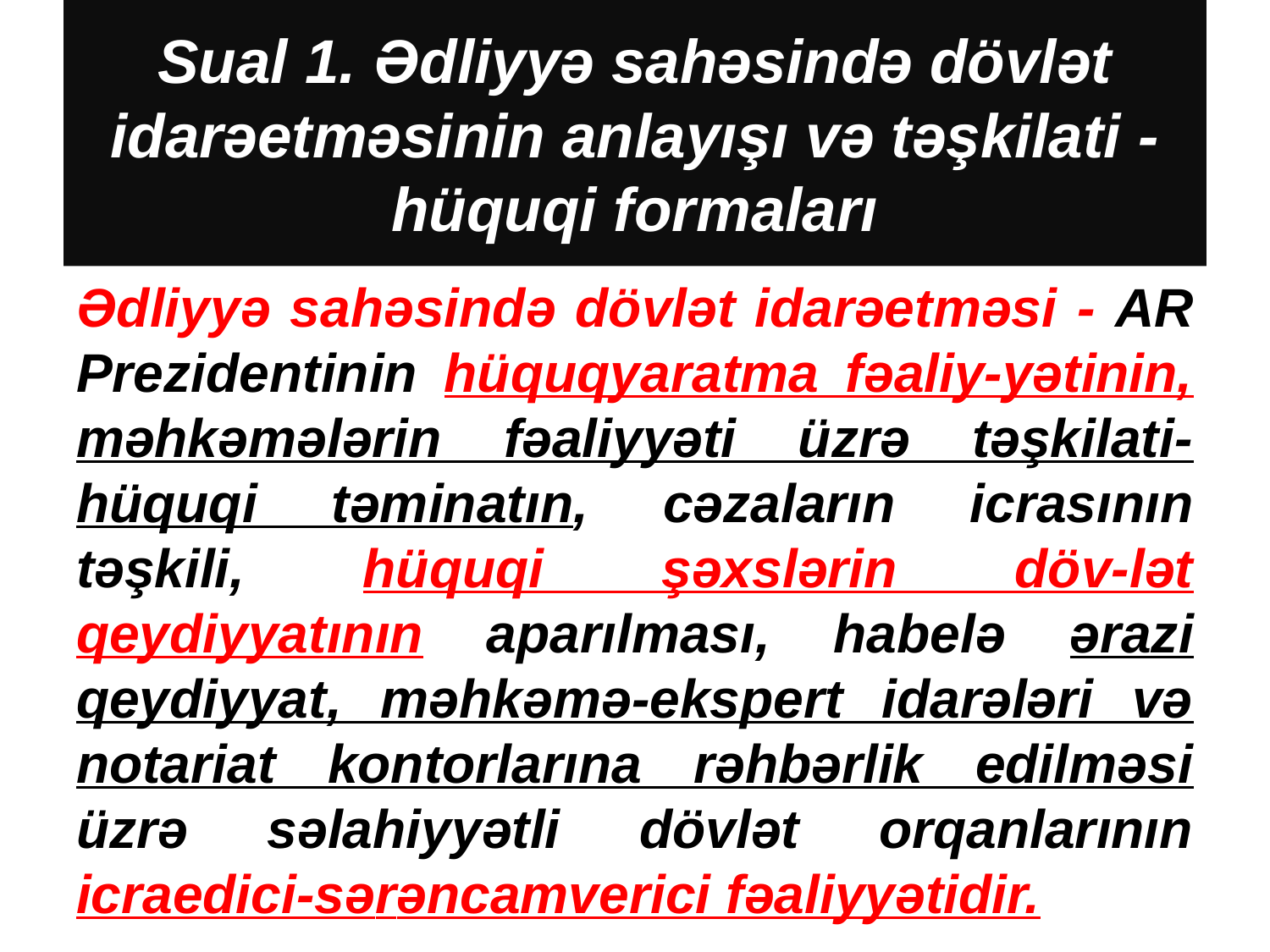

# Sual 1. Ədliyyə sahəsində dövlət idarəetməsinin anlayışı və təşkilati - hüquqi formaları
Ədliyyə sahəsində dövlət idarəetməsi - AR Prezidentinin hüquqyaratma fəaliy-yətinin, məhkəmələrin fəaliyyəti üzrə təşkilati-hüquqi təminatın, cəzaların icrasının təşkili, hüquqi şəxslərin döv-lət qeydiyyatının aparılması, habelə ərazi qeydiyyat, məhkəmə-ekspert idarələri və notariat kontorlarına rəhbərlik edilməsi üzrə səlahiyyətli dövlət orqanlarının icraedici-sərəncamverici fəaliyyətidir.